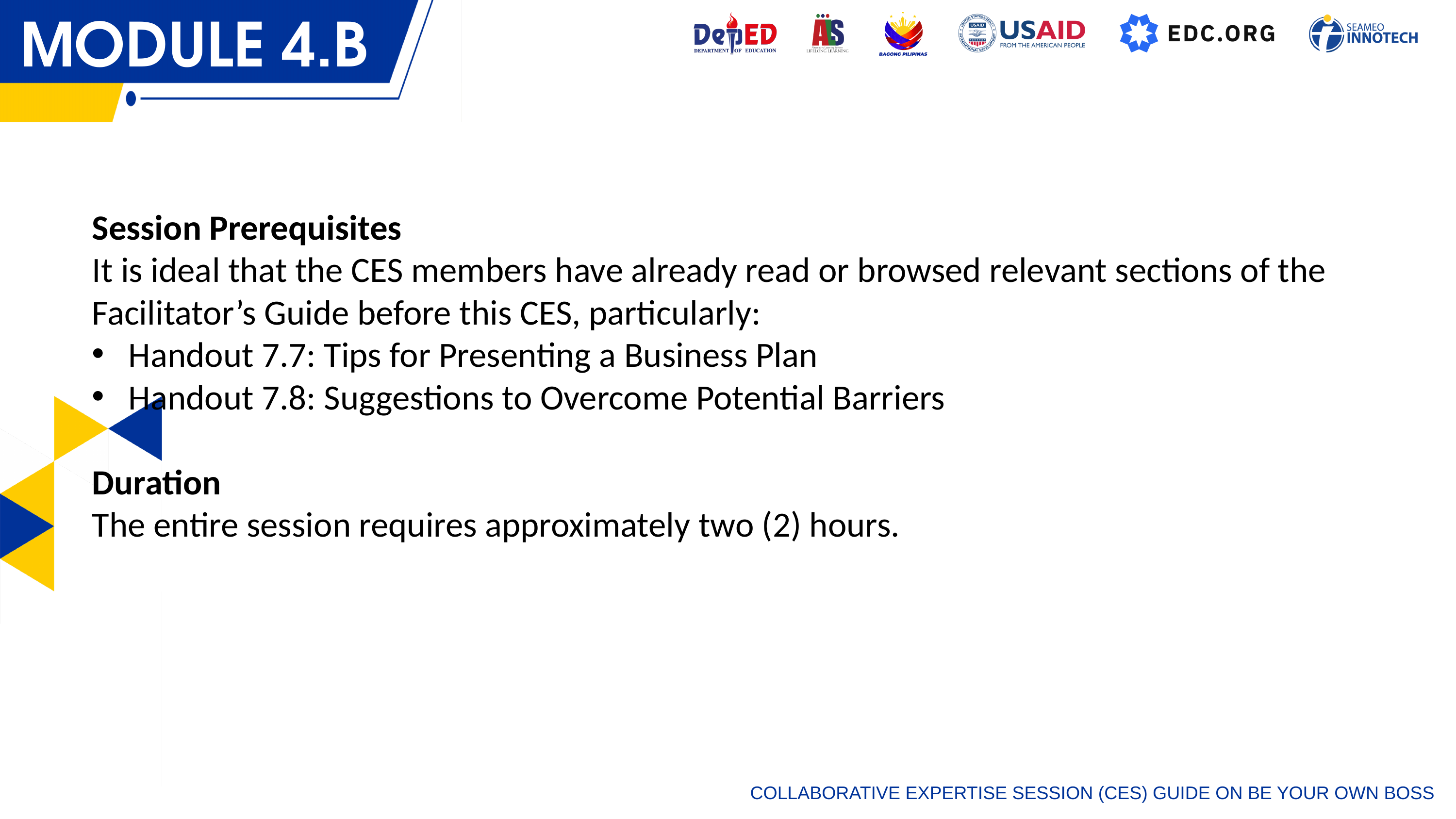

MODULE 4.B

OVERVIEW
Session Prerequisites
It is ideal that the CES members have already read or browsed relevant sections of the Facilitator’s Guide before this CES, particularly:
Handout 7.7: Tips for Presenting a Business Plan
Handout 7.8: Suggestions to Overcome Potential Barriers

Duration
The entire session requires approximately two (2) hours.

COLLABORATIVE EXPERTISE SESSION (CES) GUIDE ON BE YOUR OWN BOSS